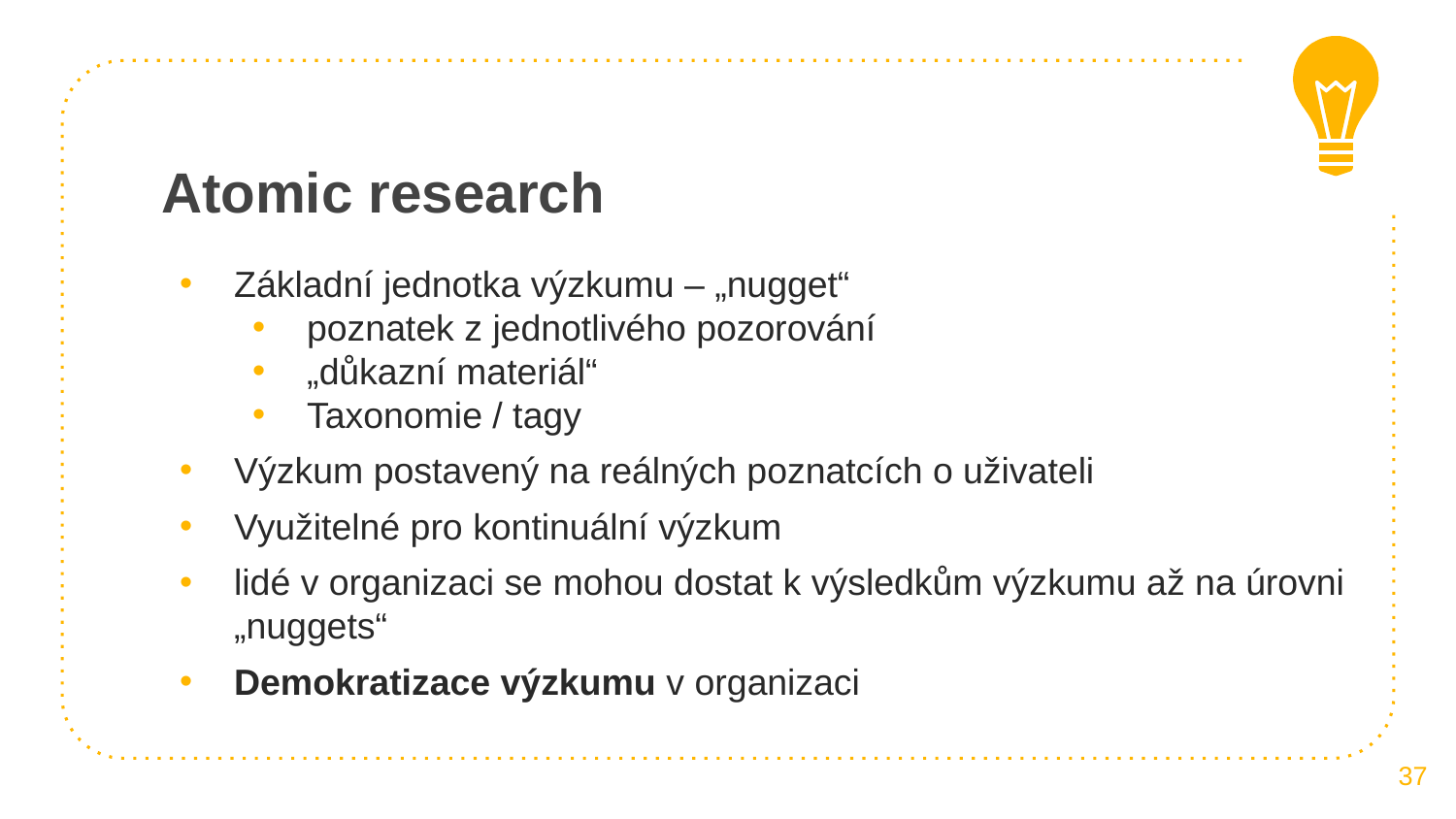

# Atomic research
Základní jednotka výzkumu – „nugget“
poznatek z jednotlivého pozorování
„důkazní materiál“
Taxonomie / tagy
Výzkum postavený na reálných poznatcích o uživateli
Využitelné pro kontinuální výzkum
lidé v organizaci se mohou dostat k výsledkům výzkumu až na úrovni „nuggets“
Demokratizace výzkumu v organizaci
37